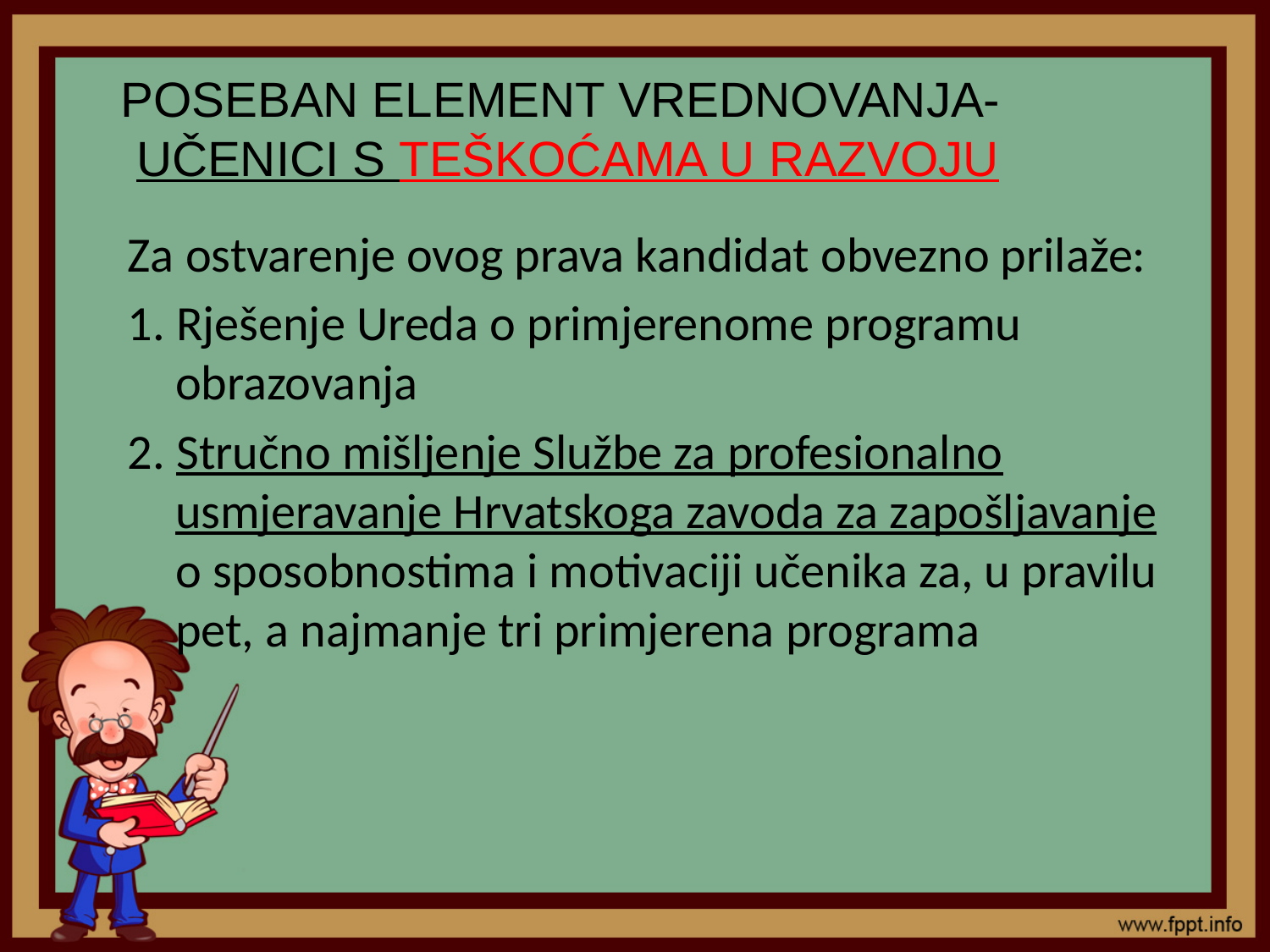

# POSEBAN ELEMENT VREDNOVANJA- UČENICI S TEŠKOĆAMA U RAZVOJU
Za ostvarenje ovog prava kandidat obvezno prilaže:
1. Rješenje Ureda o primjerenome programu obrazovanja
2. Stručno mišljenje Službe za profesionalno usmjeravanje Hrvatskoga zavoda za zapošljavanje o sposobnostima i motivaciji učenika za, u pravilu pet, a najmanje tri primjerena programa